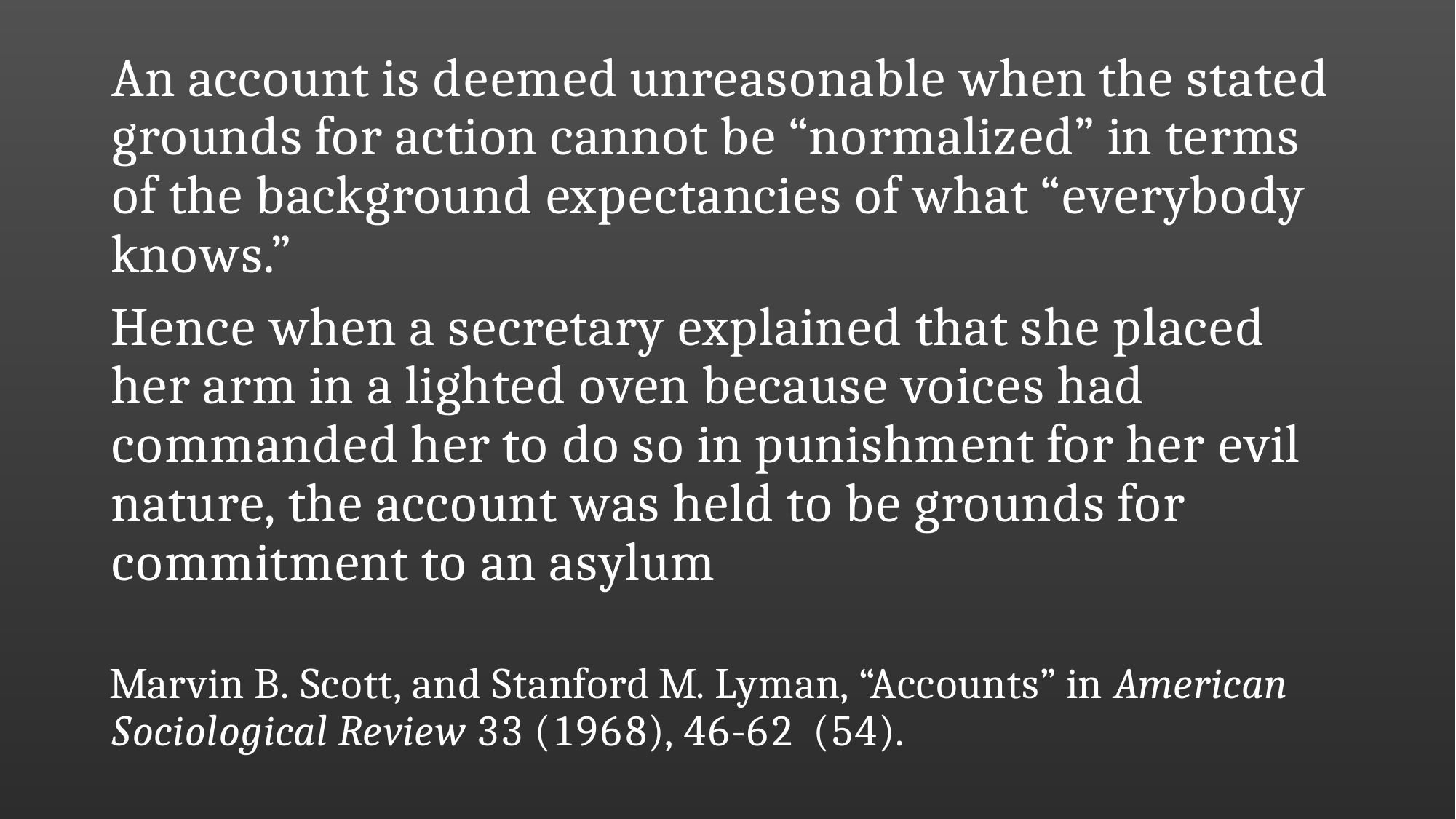

#
An account is deemed unreasonable when the stated grounds for action cannot be “normalized” in terms of the background expectancies of what “everybody knows.”
Hence when a secretary explained that she placed her arm in a lighted oven because voices had commanded her to do so in punishment for her evil nature, the account was held to be grounds for commitment to an asylum

Marvin B. Scott, and Stanford M. Lyman, “Accounts” in American Sociological Review 33 (1968), 46-62  (54).